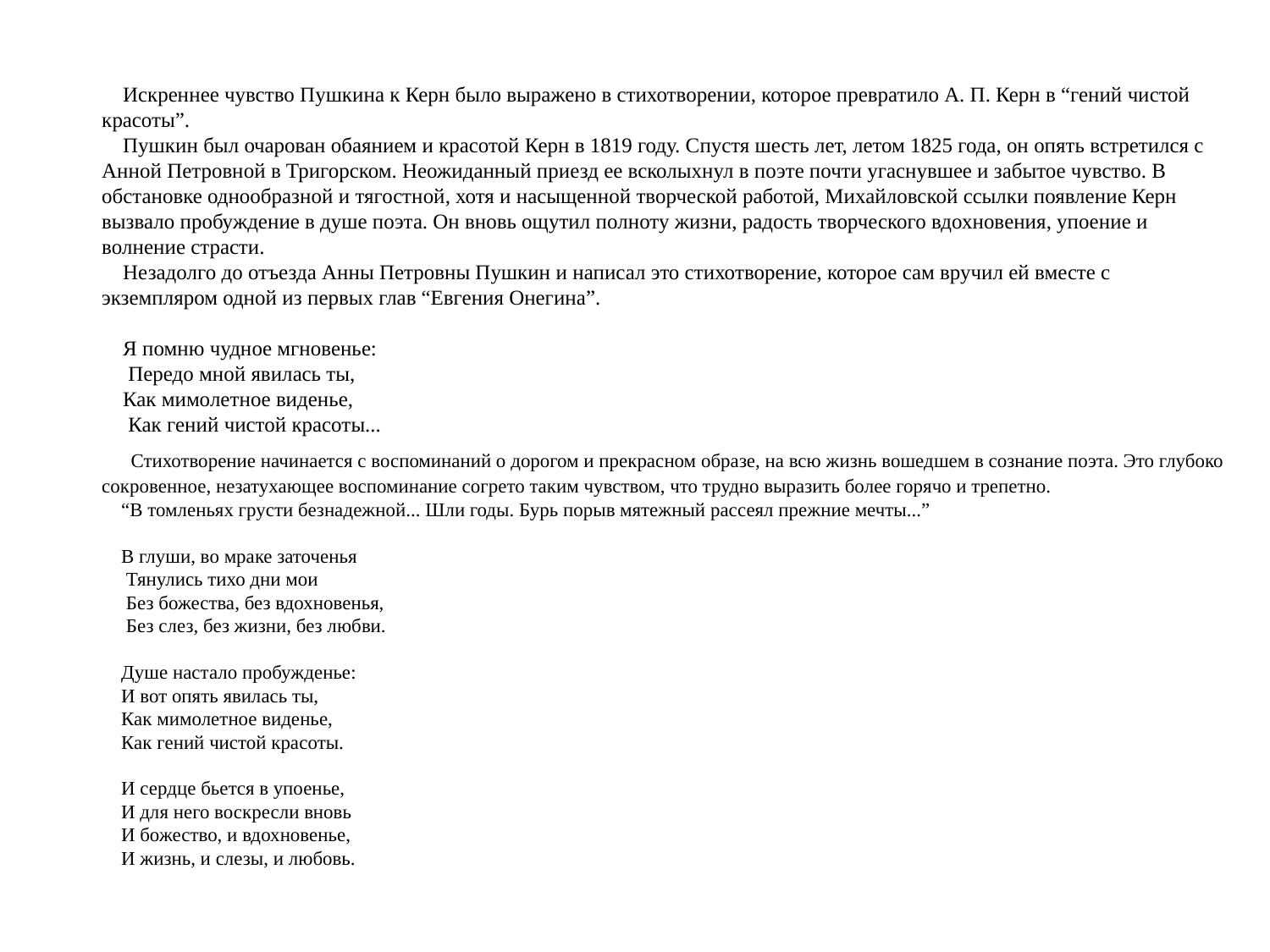

Искреннее чувство Пушкина к Керн было выражено в стихотворении, которое превратило А. П. Керн в “гений чистой красоты”. 
    Пушкин был очарован обаянием и красотой Керн в 1819 году. Спустя шесть лет, летом 1825 года, он опять встретился с Анной Петровной в Тригорском. Неожиданный приезд ее всколыхнул в поэте почти угаснувшее и забытое чувство. В обстановке однообразной и тягостной, хотя и насыщенной творческой работой, Михайловской ссылки появление Керн вызвало пробуждение в душе поэта. Он вновь ощутил полноту жизни, радость творческого вдохновения, упоение и волнение страсти.
    Незадолго до отъезда Анны Петровны Пушкин и написал это стихотворение, которое сам вручил ей вместе с экземпляром одной из первых глав “Евгения Онегина”.
    Я помню чудное мгновенье: 
     Передо мной явилась ты, 
    Как мимолетное виденье, 
     Как гений чистой красоты...
    Стихотворение начинается с воспоминаний о дорогом и прекрасном образе, на всю жизнь вошедшем в сознание поэта. Это глубоко сокровенное, незатухающее воспоминание согрето таким чувством, что трудно выразить более горячо и трепетно. 
    “В томленьях грусти безнадежной... Шли годы. Бурь порыв мятежный рассеял прежние мечты...”
    В глуши, во мраке заточенья 
     Тянулись тихо дни мои 
     Без божества, без вдохновенья, 
     Без слез, без жизни, без любви.
    Душе настало пробужденье: 
    И вот опять явилась ты, 
    Как мимолетное виденье, 
    Как гений чистой красоты.
    И сердце бьется в упоенье, 
    И для него воскресли вновь 
    И божество, и вдохновенье, 
    И жизнь, и слезы, и любовь.